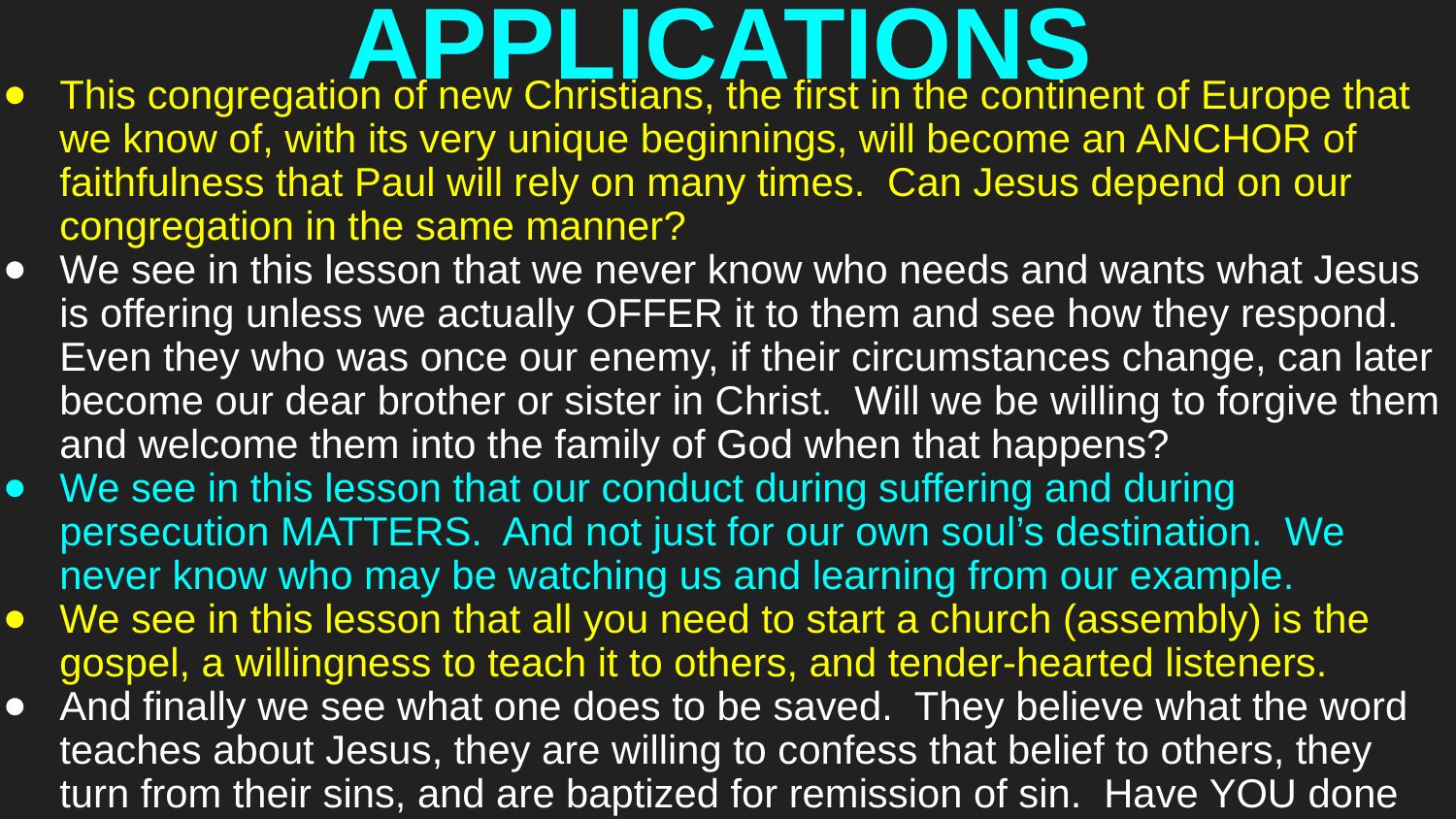

# APPLICATIONS
This congregation of new Christians, the first in the continent of Europe that we know of, with its very unique beginnings, will become an ANCHOR of faithfulness that Paul will rely on many times.  Can Jesus depend on our congregation in the same manner?
We see in this lesson that we never know who needs and wants what Jesus is offering unless we actually OFFER it to them and see how they respond.  Even they who was once our enemy, if their circumstances change, can later become our dear brother or sister in Christ.  Will we be willing to forgive them and welcome them into the family of God when that happens?
We see in this lesson that our conduct during suffering and during persecution MATTERS.  And not just for our own soul’s destination.  We never know who may be watching us and learning from our example.
We see in this lesson that all you need to start a church (assembly) is the gospel, a willingness to teach it to others, and tender-hearted listeners.
And finally we see what one does to be saved.  They believe what the word teaches about Jesus, they are willing to confess that belief to others, they turn from their sins, and are baptized for remission of sin.  Have YOU done this?